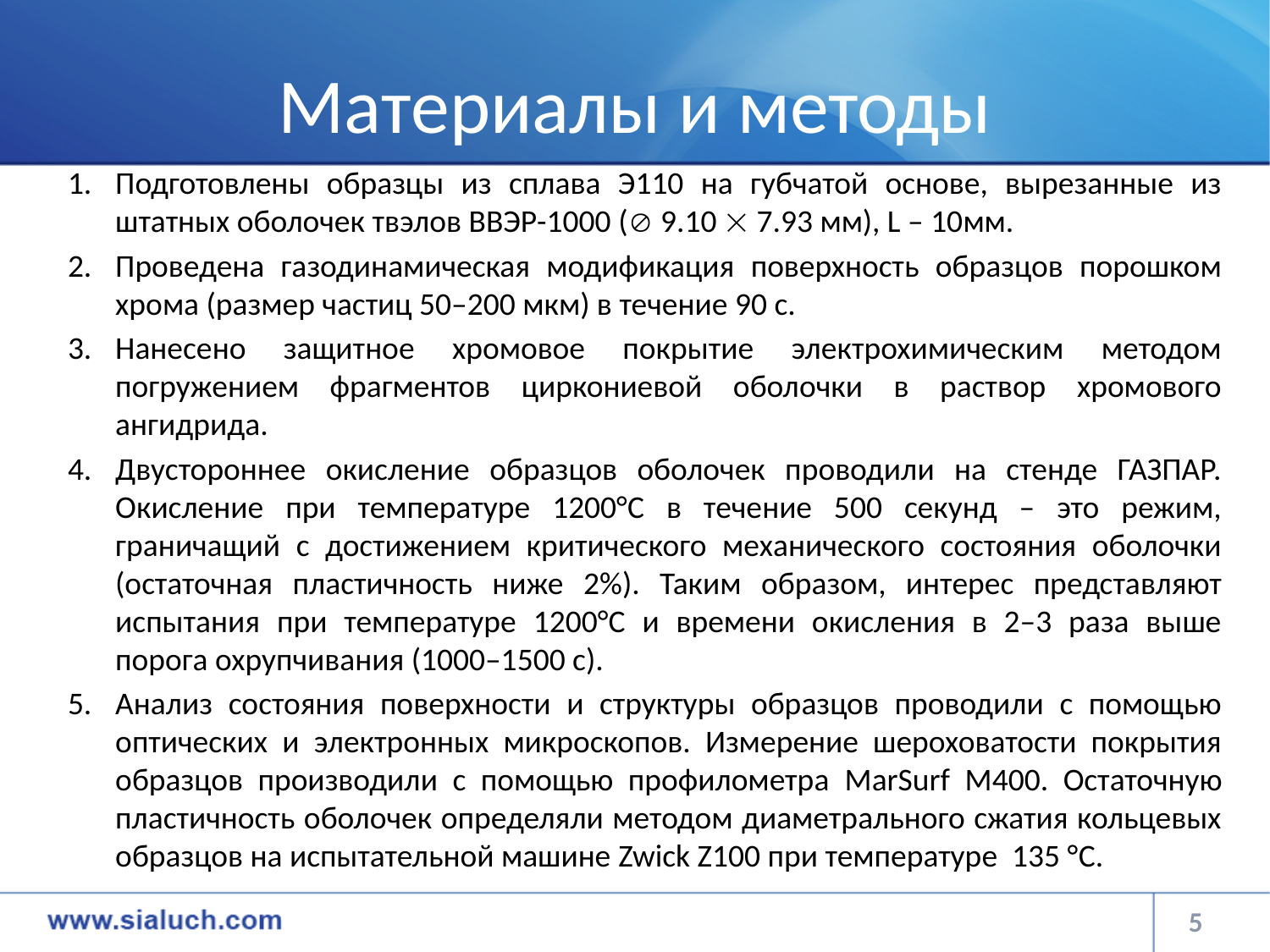

# Материалы и методы
Подготовлены образцы из сплава Э110 на губчатой основе, вырезанные из штатных оболочек твэлов ВВЭР-1000 (∅ 9.10 × 7.93 мм), L – 10мм.
Проведена газодинамическая модификация поверхность образцов порошком хрома (размер частиц 50–200 мкм) в течение 90 с.
Нанесено защитное хромовое покрытие электрохимическим методом погружением фрагментов циркониевой оболочки в раствор хромового ангидрида.
Двустороннее окисление образцов оболочек проводили на стенде ГАЗПАР. Окисление при температуре 1200°С в течение 500 секунд – это режим, граничащий с достижением критического механического состояния оболочки (остаточная пластичность ниже 2%). Таким образом, интерес представляют испытания при температуре 1200°С и времени окисления в 2–3 раза выше порога охрупчивания (1000–1500 с).
Анализ состояния поверхности и структуры образцов проводили с помощью оптических и электронных микроскопов. Измерение шероховатости покрытия образцов производили с помощью профилометра MarSurf M400. Остаточную пластичность оболочек определяли методом диаметрального сжатия кольцевых образцов на испытательной машине Zwick Z100 при температуре  135 °C.

5